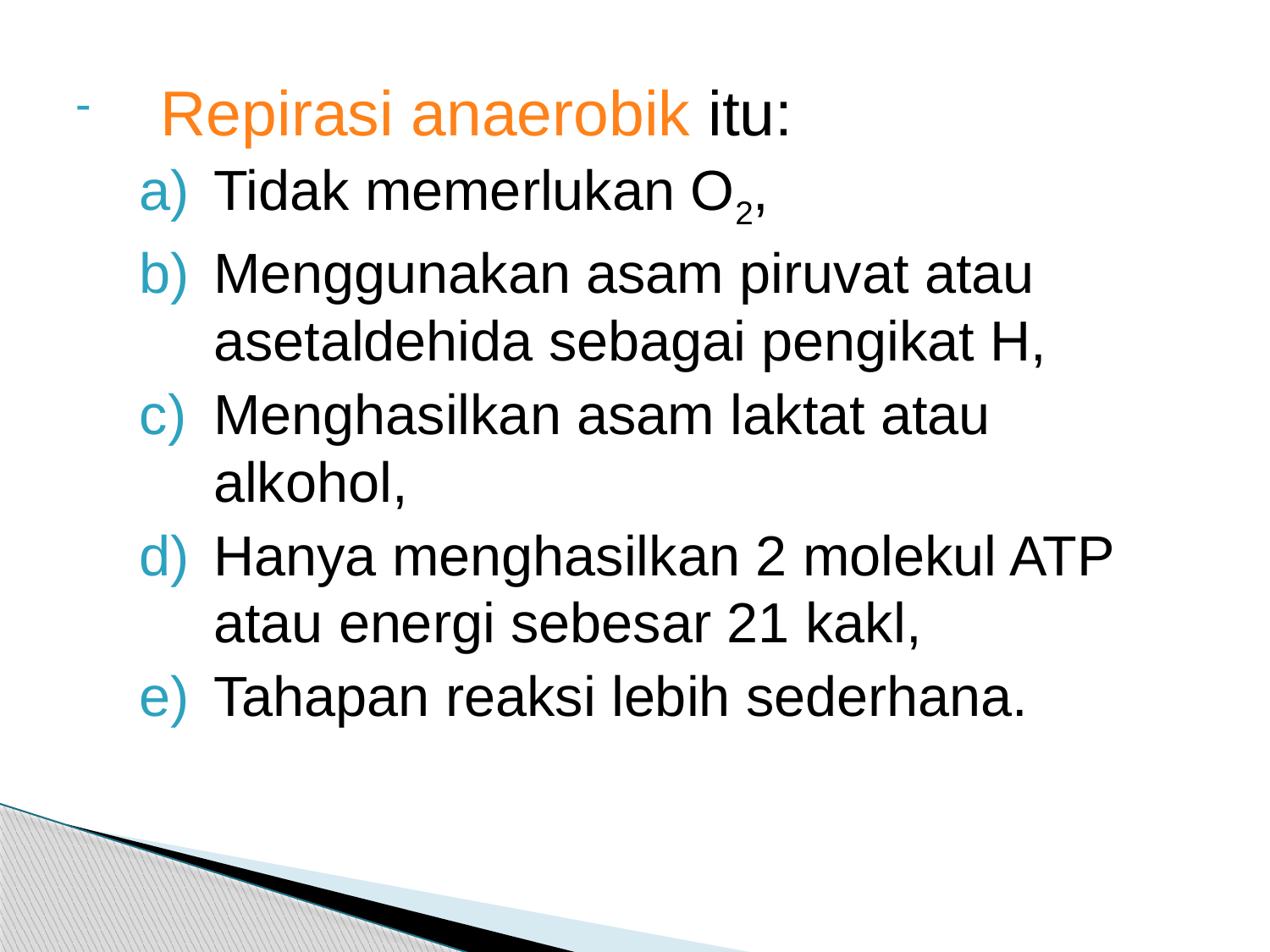

Repirasi anaerobik itu:
Tidak memerlukan O2,
Menggunakan asam piruvat atau asetaldehida sebagai pengikat H,
Menghasilkan asam laktat atau alkohol,
Hanya menghasilkan 2 molekul ATP atau energi sebesar 21 kakl,
Tahapan reaksi lebih sederhana.